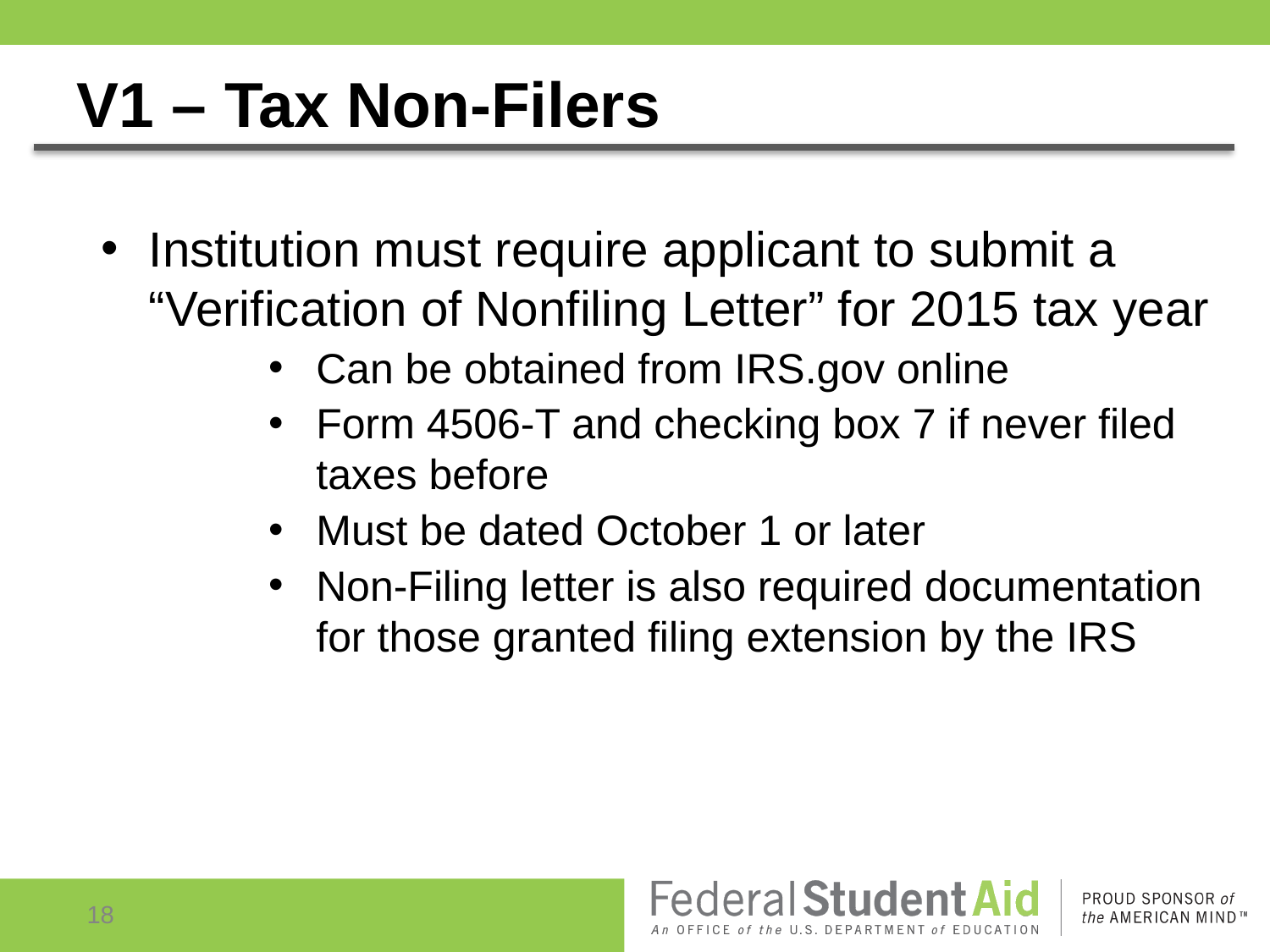

# V1 – Tax Non-Filers
Institution must require applicant to submit a “Verification of Nonfiling Letter” for 2015 tax year
Can be obtained from IRS.gov online
Form 4506-T and checking box 7 if never filed taxes before
Must be dated October 1 or later
Non-Filing letter is also required documentation for those granted filing extension by the IRS
18